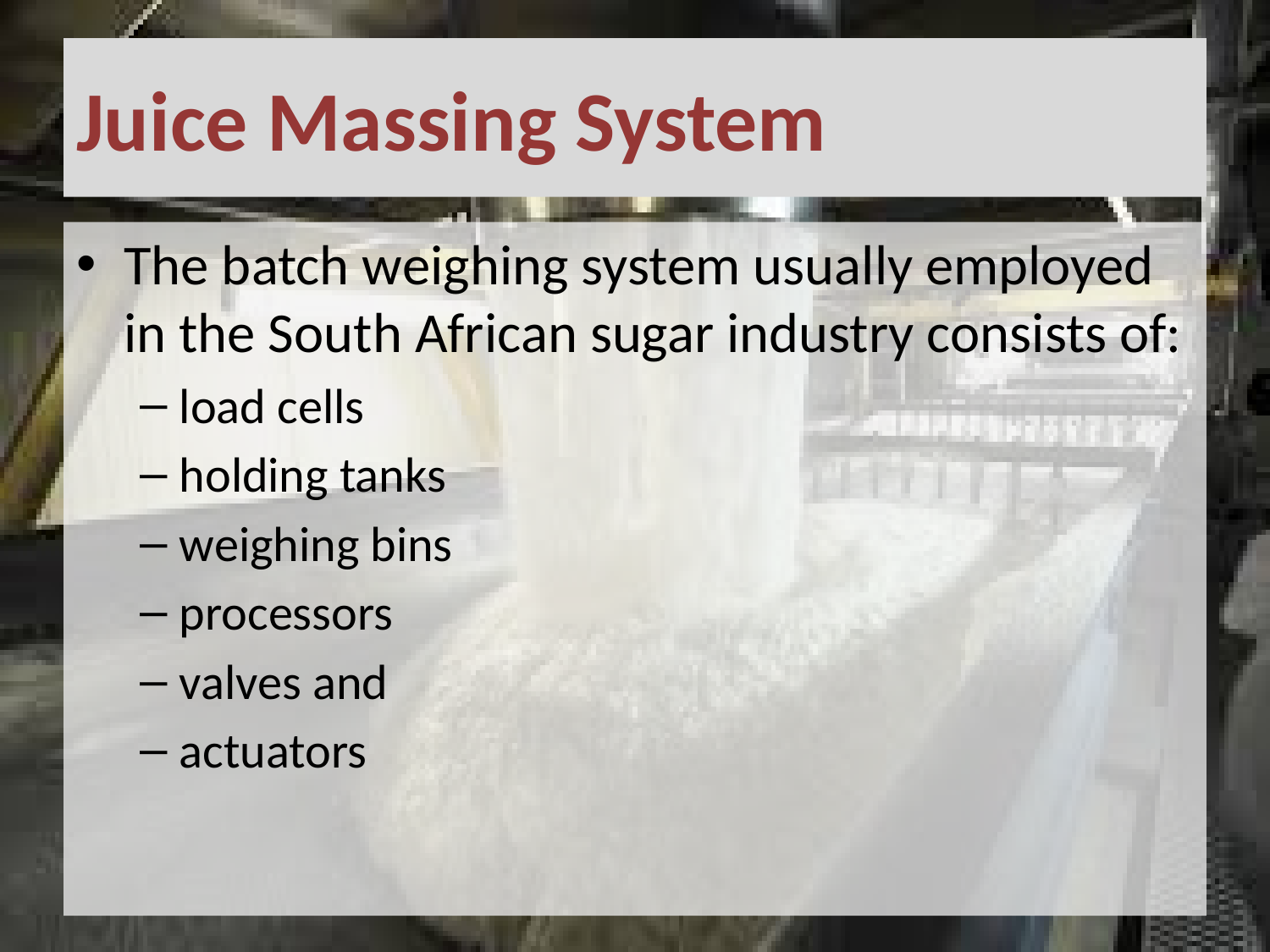

# Juice Massing System
The batch weighing system usually employed in the South African sugar industry consists of:
load cells
holding tanks
weighing bins
processors
valves and
actuators